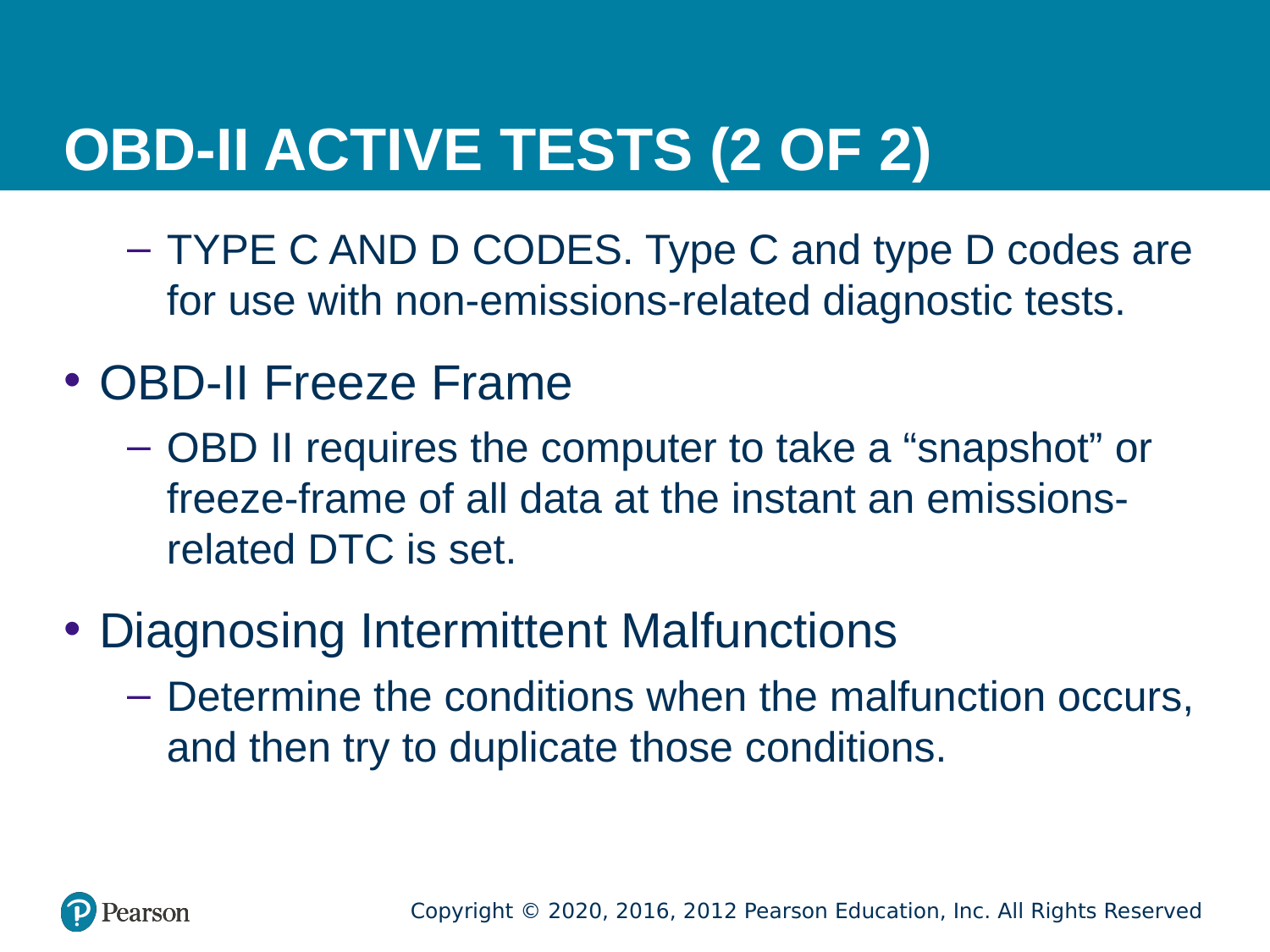

# OBD-II ACTIVE TESTS (2 OF 2)
TYPE C AND D CODES. Type C and type D codes are for use with non-emissions-related diagnostic tests.
OBD-II Freeze Frame
OBD II requires the computer to take a “snapshot” or freeze-frame of all data at the instant an emissions-related DTC is set.
Diagnosing Intermittent Malfunctions
Determine the conditions when the malfunction occurs, and then try to duplicate those conditions.